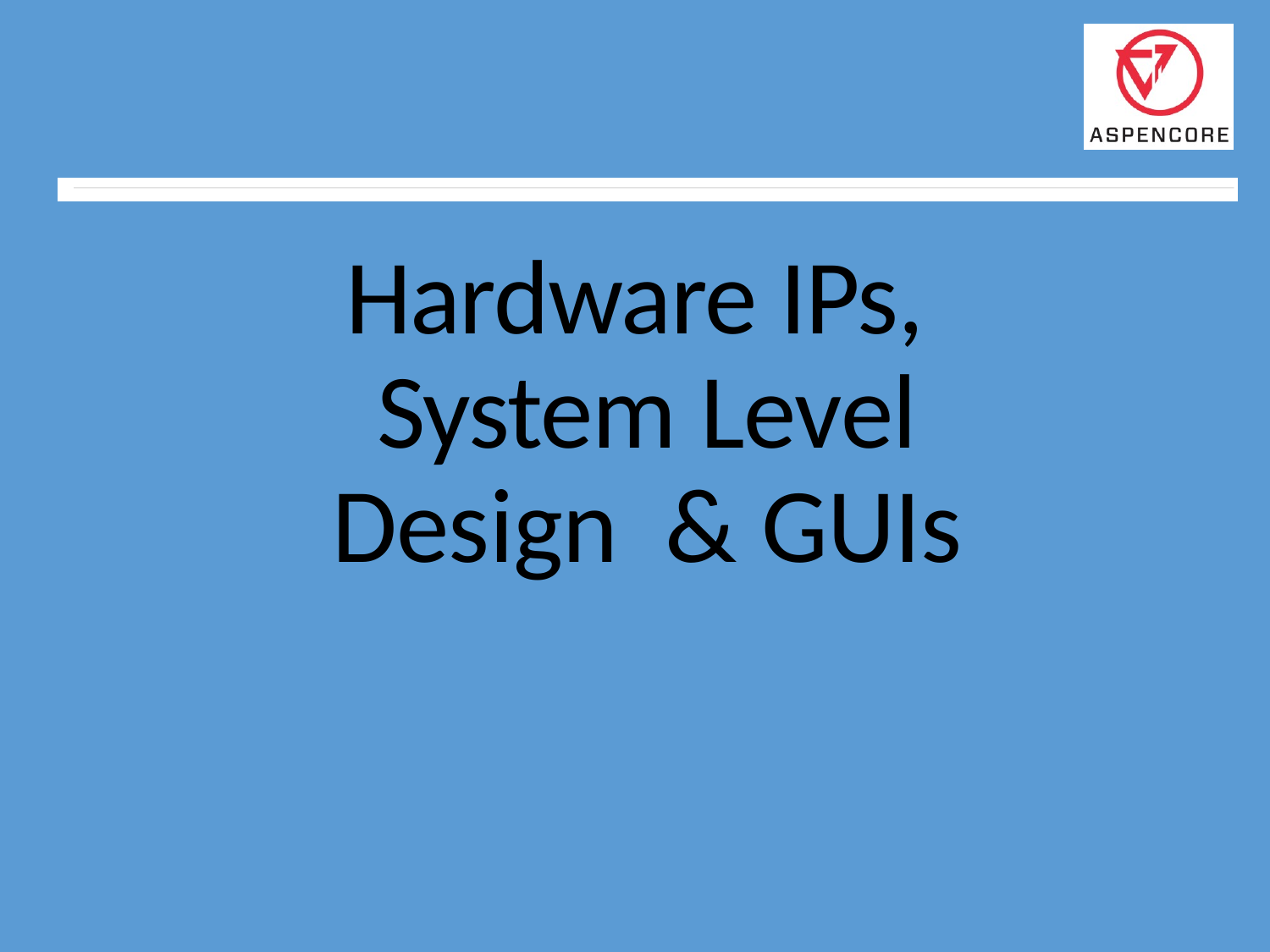

# Hardware IPs,  System Level Design  & GUIs